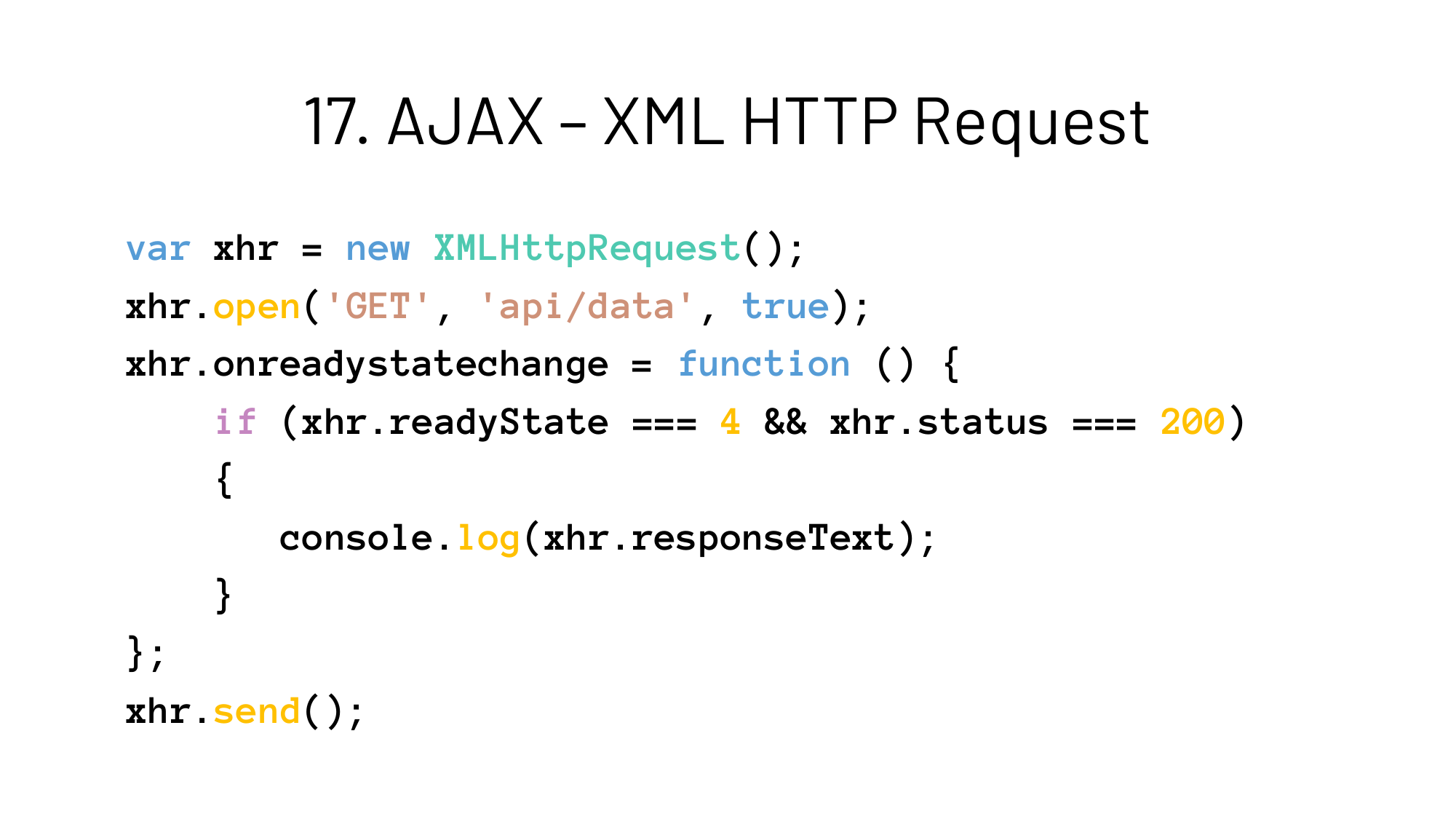

# 17. AJAX – XML HTTP Request
var xhr = new XMLHttpRequest();
xhr.open('GET', 'api/data', true);
xhr.onreadystatechange = function () {
    if (xhr.readyState === 4 && xhr.status === 200)
    {
       console.log(xhr.responseText);
    }
};
xhr.send();